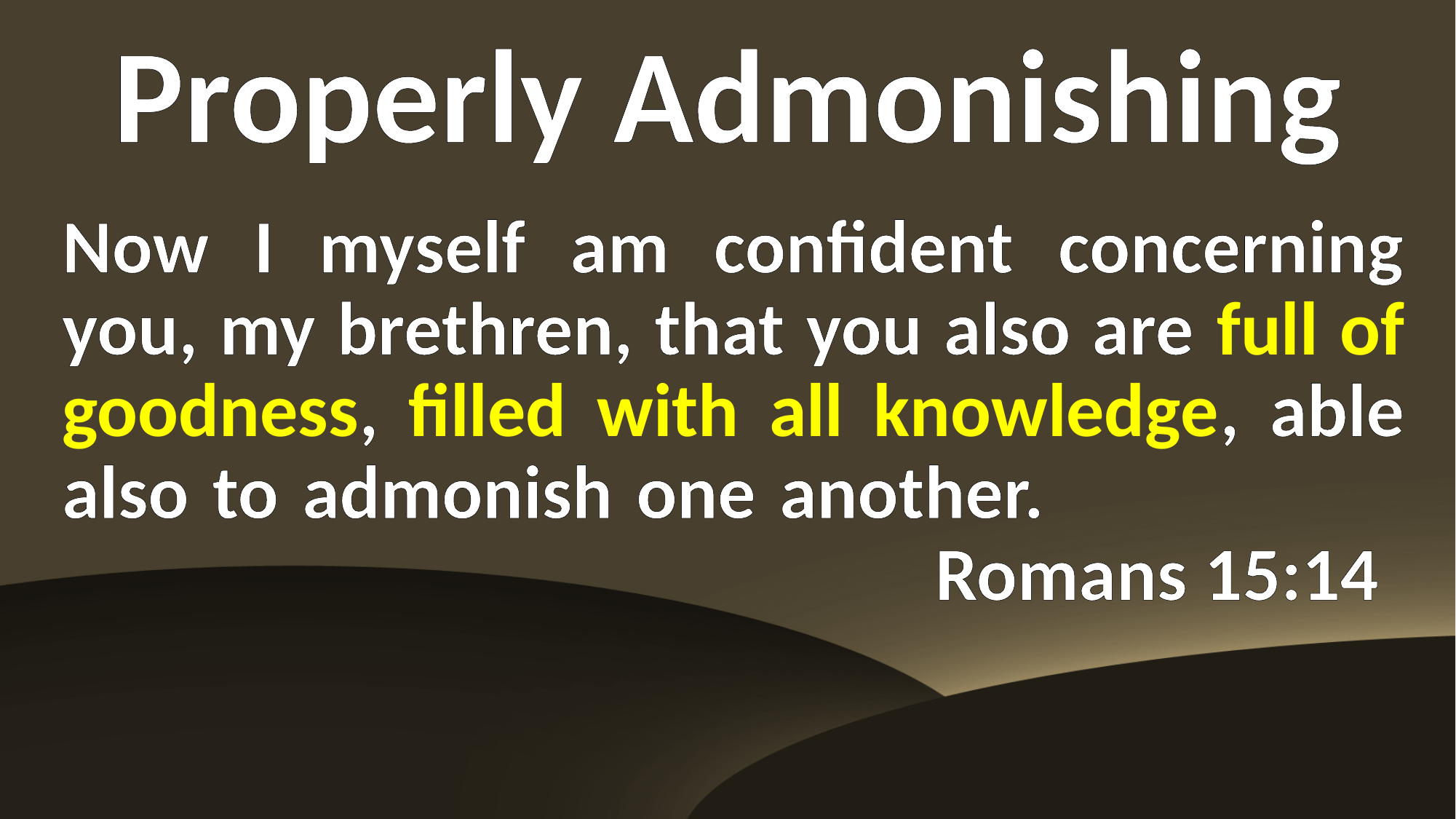

Properly Admonishing
Now I myself am confident concerning you, my brethren, that you also are full of goodness, filled with all knowledge, able also to admonish one another. 												Romans 15:14